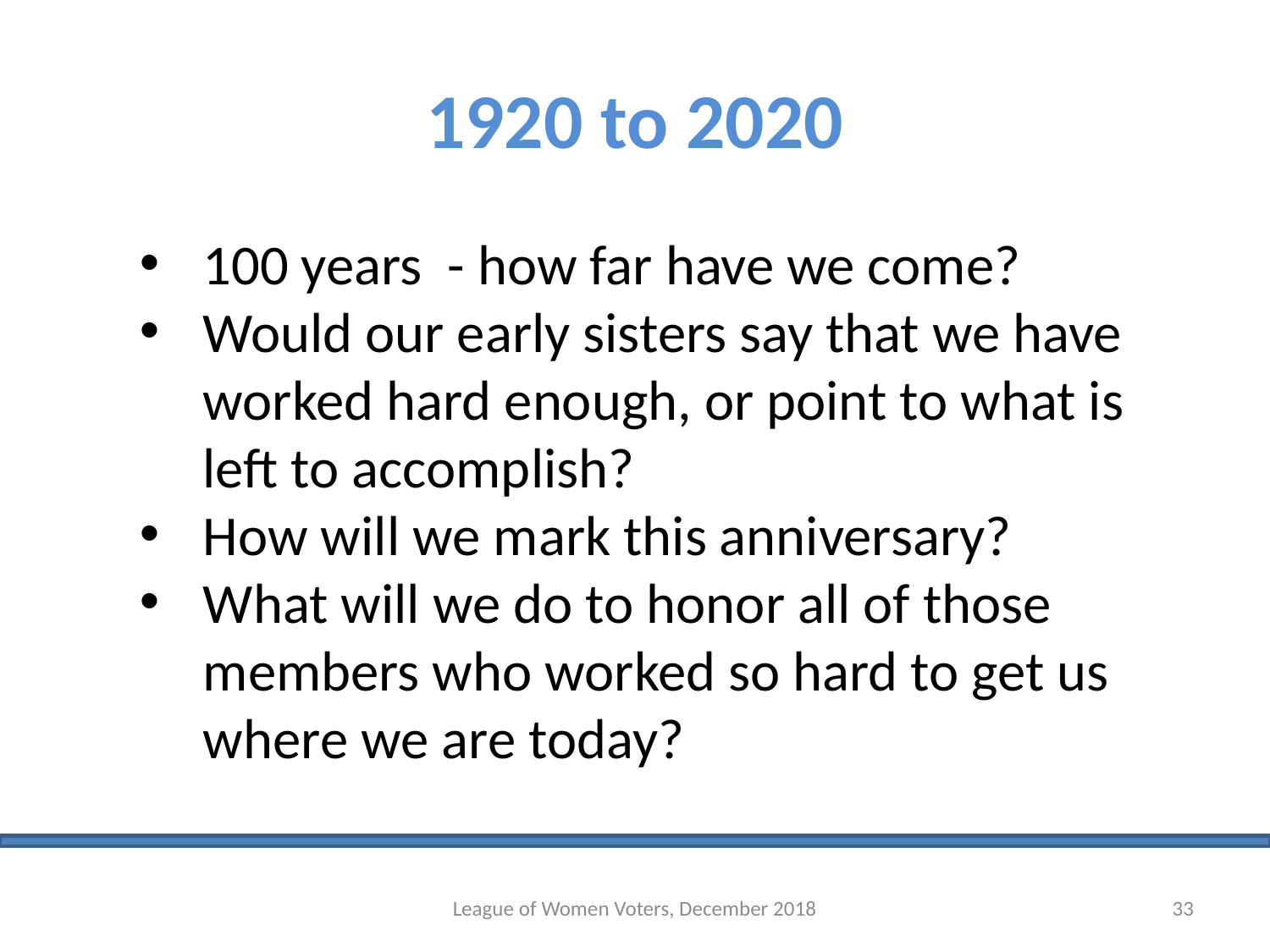

# 1920 to 2020
100 years  - how far have we come?
Would our early sisters say that we have worked hard enough, or point to what is left to accomplish?
How will we mark this anniversary?
What will we do to honor all of those members who worked so hard to get us where we are today?

League of Women Voters, December 2018
33